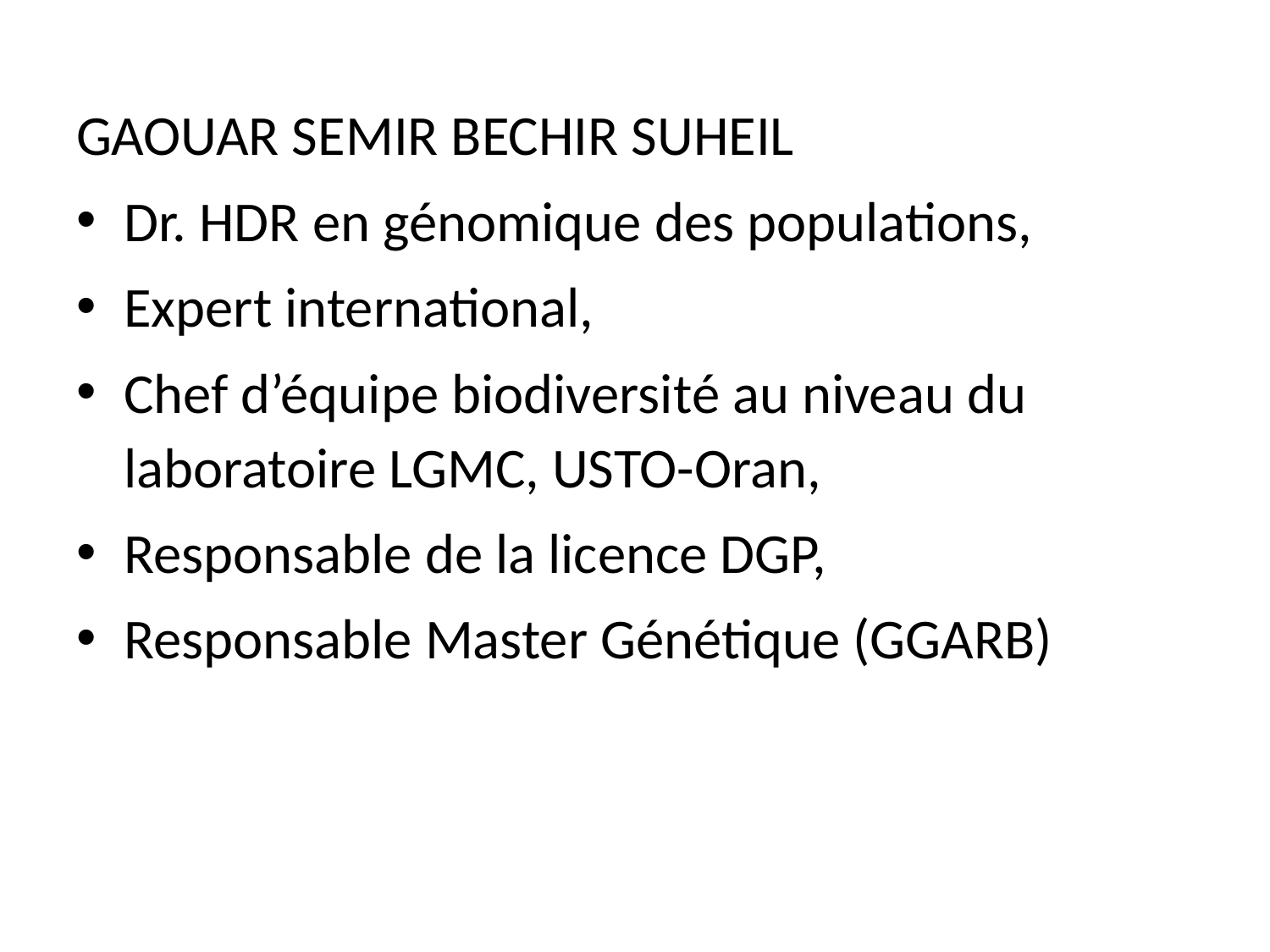

GAOUAR SEMIR BECHIR SUHEIL
Dr. HDR en génomique des populations,
Expert international,
Chef d’équipe biodiversité au niveau du laboratoire LGMC, USTO-Oran,
Responsable de la licence DGP,
Responsable Master Génétique (GGARB)